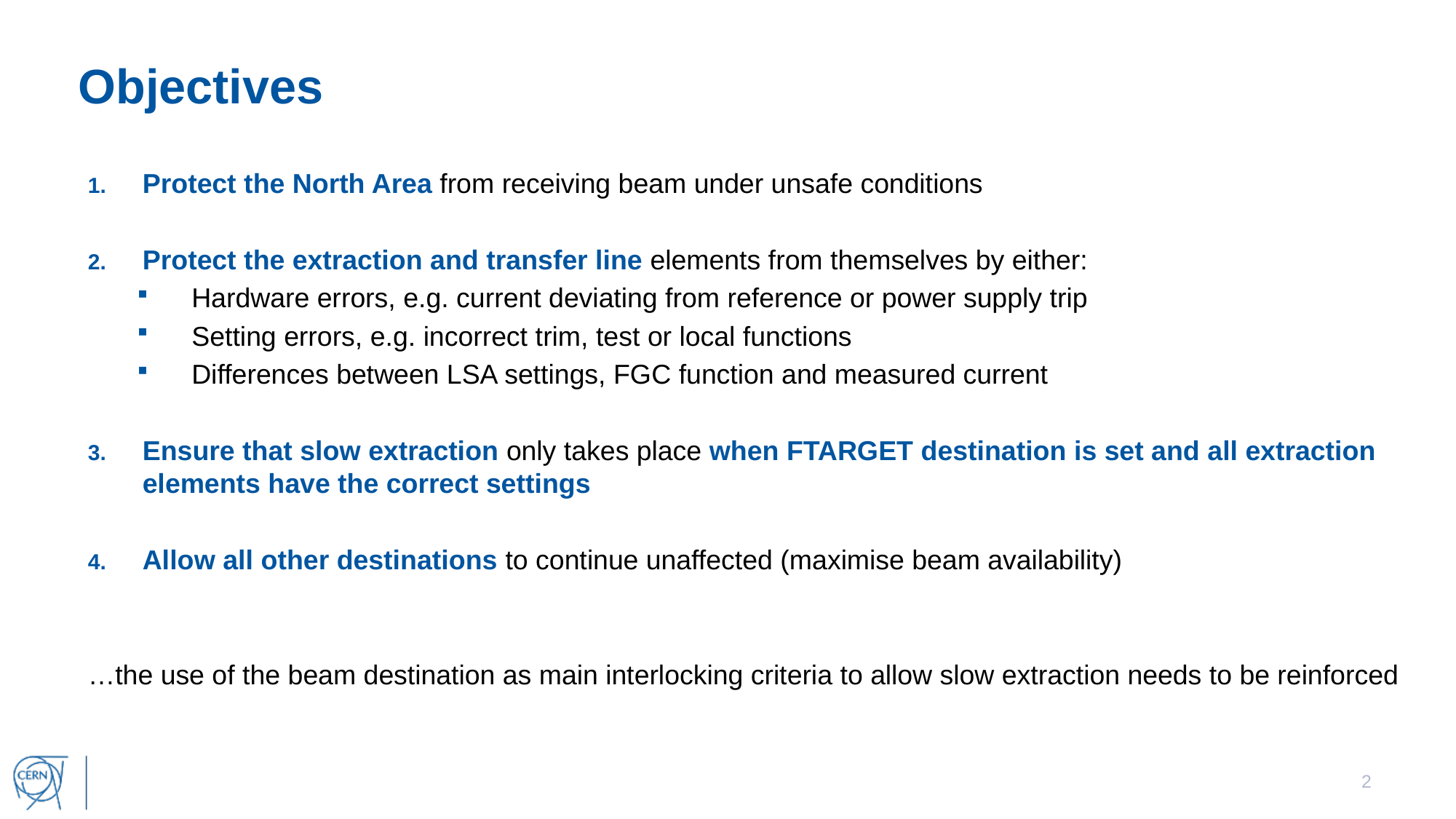

# Objectives
Protect the North Area from receiving beam under unsafe conditions

Protect the extraction and transfer line elements from themselves by either:
Hardware errors, e.g. current deviating from reference or power supply trip
Setting errors, e.g. incorrect trim, test or local functions
Differences between LSA settings, FGC function and measured current

Ensure that slow extraction only takes place when FTARGET destination is set and all extraction elements have the correct settings

Allow all other destinations to continue unaffected (maximise beam availability)

…the use of the beam destination as main interlocking criteria to allow slow extraction needs to be reinforced

2